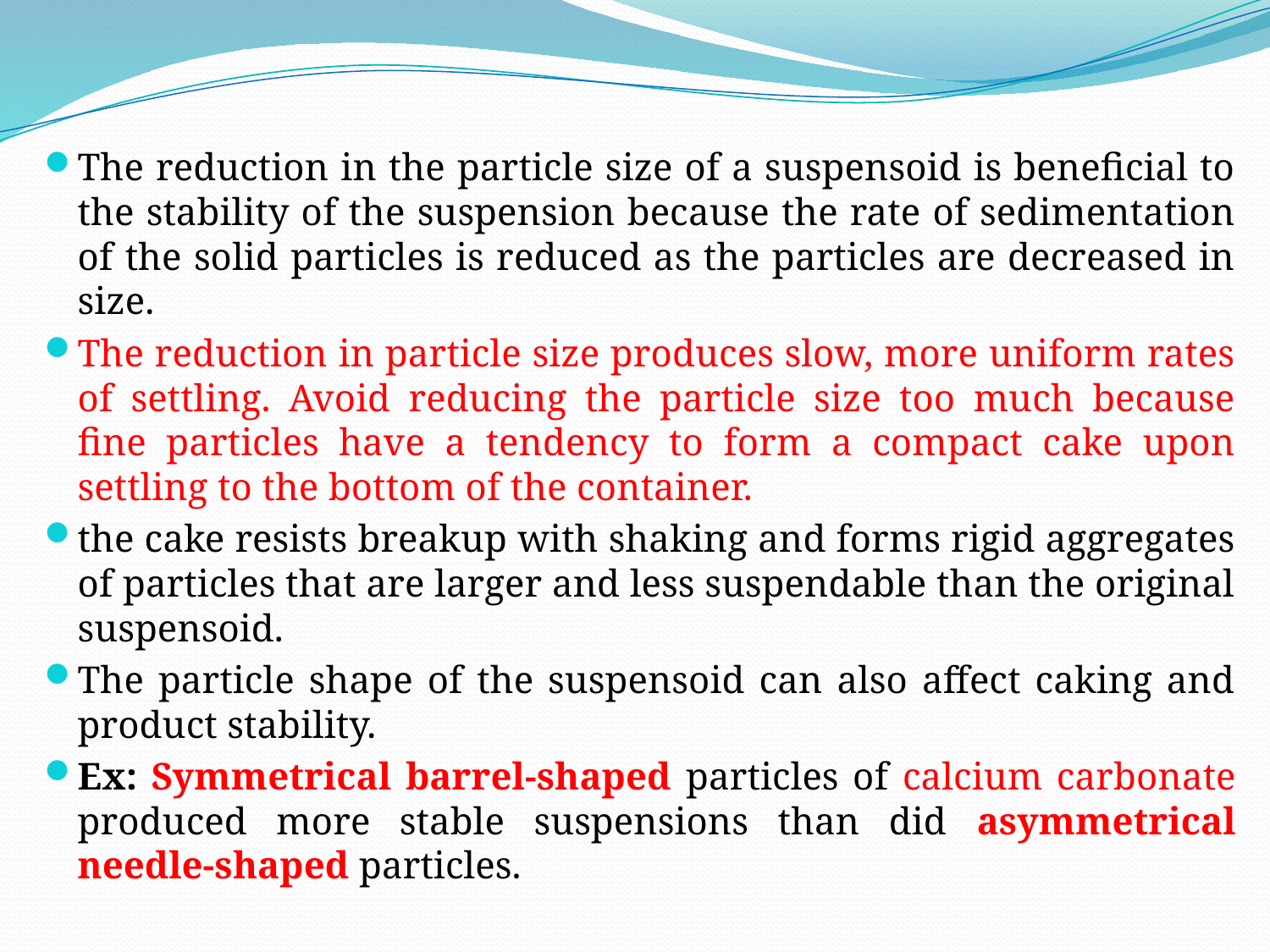

The reduction in the particle size of a suspensoid is beneficial to the stability of the suspension because the rate of sedimentation of the solid particles is reduced as the particles are decreased in size.
The reduction in particle size produces slow, more uniform rates of settling. Avoid reducing the particle size too much because fine particles have a tendency to form a compact cake upon settling to the bottom of the container.
the cake resists breakup with shaking and forms rigid aggregates of particles that are larger and less suspendable than the original suspensoid.
The particle shape of the suspensoid can also affect caking and product stability.
Ex: Symmetrical barrel-shaped particles of calcium carbonate produced more stable suspensions than did asymmetrical needle-shaped particles.